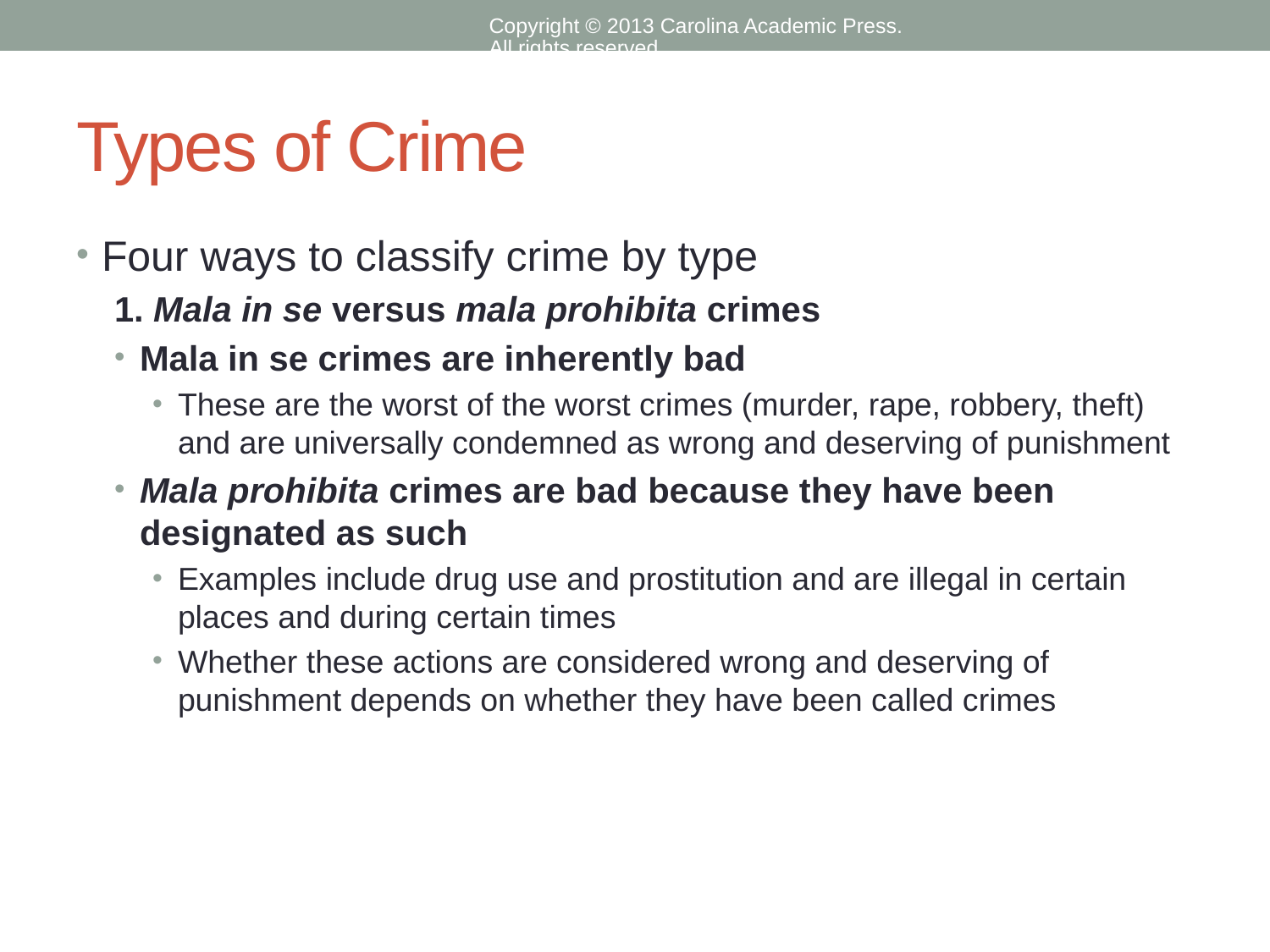

Copyright © 2013 Carolina Academic Press.                      All rights reserved.
# Types of Crime
Four ways to classify crime by type
1. Mala in se versus mala prohibita crimes
Mala in se crimes are inherently bad
These are the worst of the worst crimes (murder, rape, robbery, theft) and are universally condemned as wrong and deserving of punishment
Mala prohibita crimes are bad because they have been designated as such
Examples include drug use and prostitution and are illegal in certain places and during certain times
Whether these actions are considered wrong and deserving of punishment depends on whether they have been called crimes